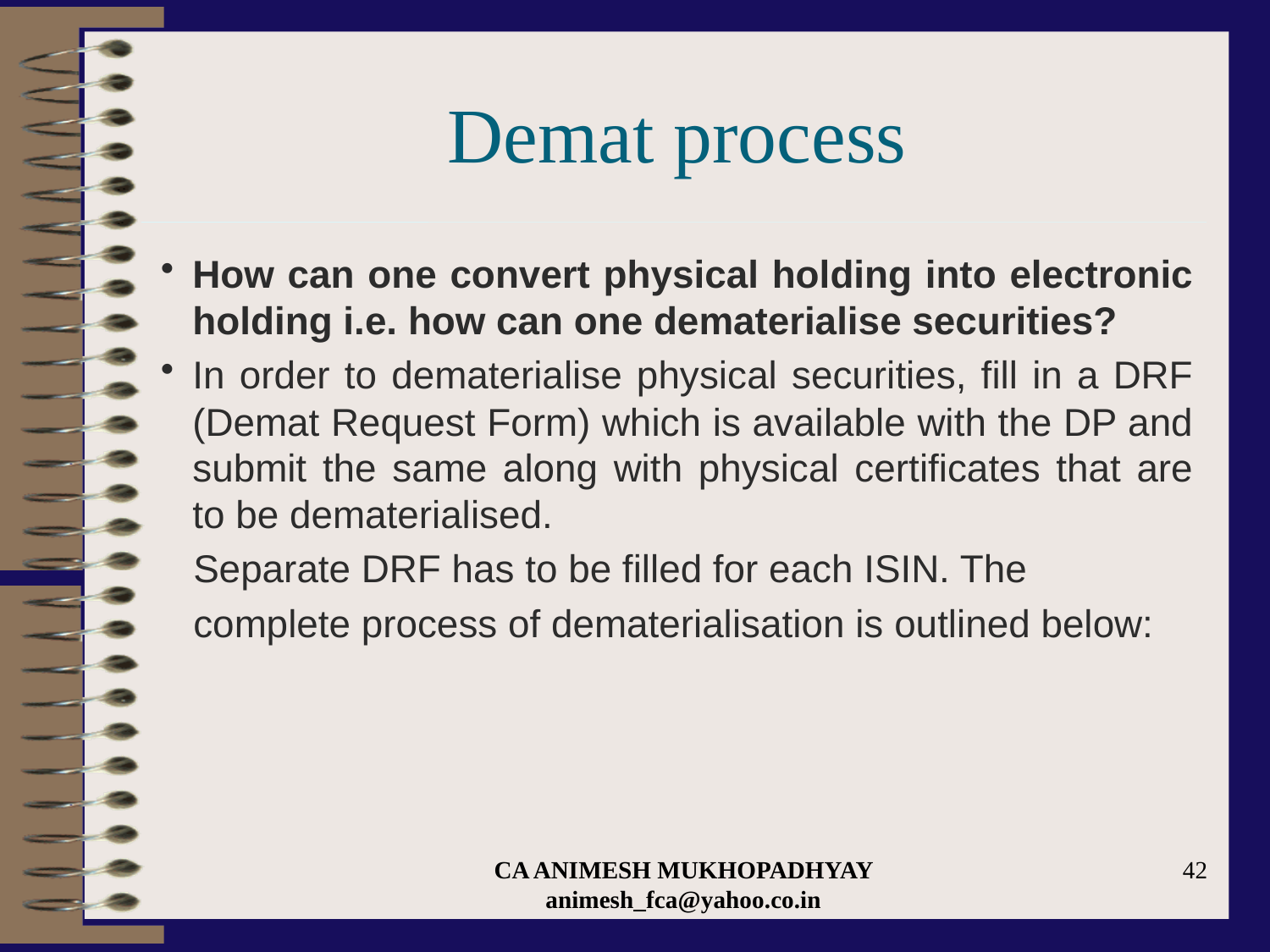

# Demat process
How can one convert physical holding into electronic holding i.e. how can one dematerialise securities?
In order to dematerialise physical securities, fill in a DRF (Demat Request Form) which is available with the DP and submit the same along with physical certificates that are to be dematerialised.
   Separate DRF has to be filled for each ISIN. The
   complete process of dematerialisation is outlined below:

CA ANIMESH MUKHOPADHYAY   animesh_fca@yahoo.co.in
42